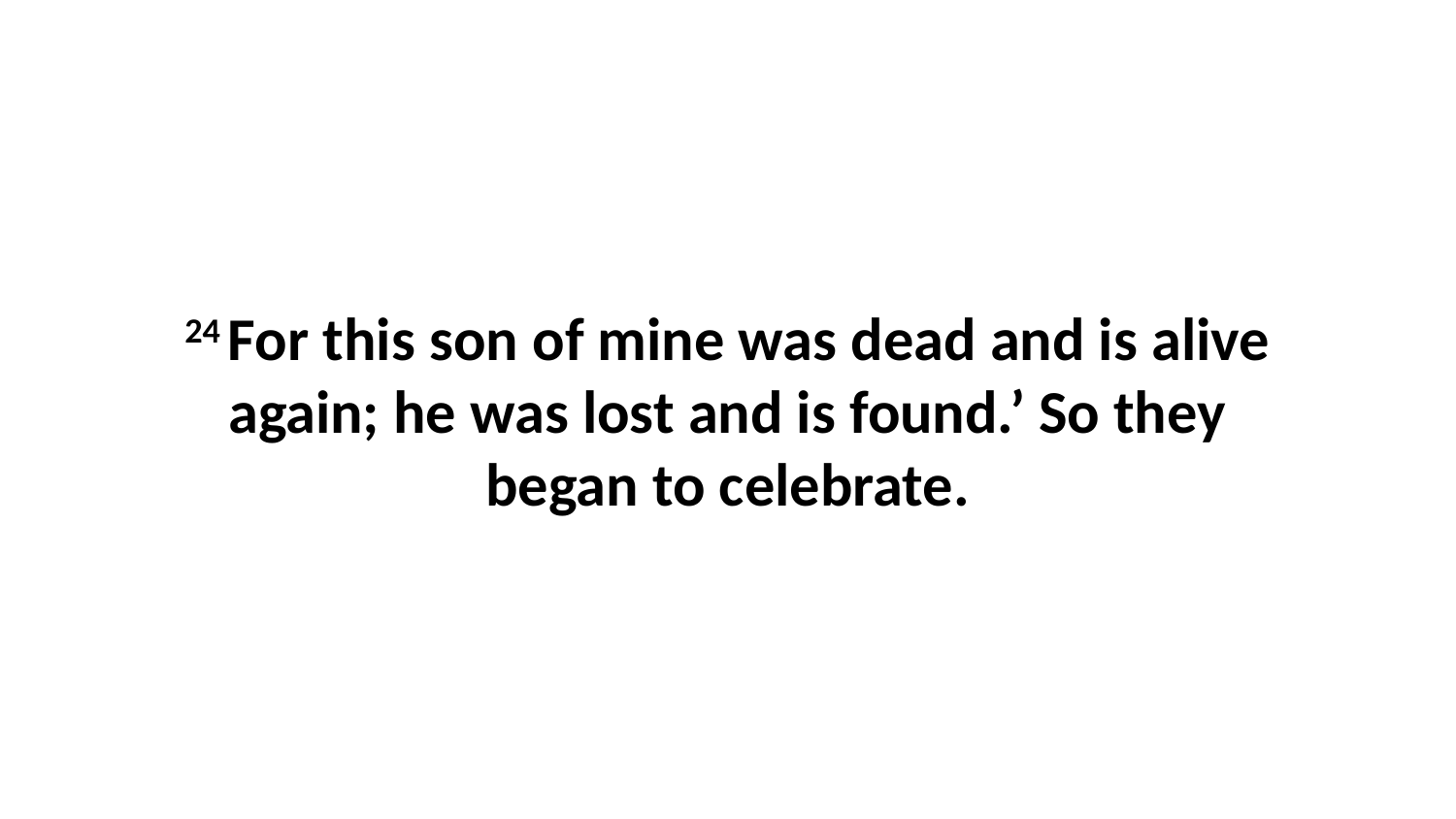

24 For this son of mine was dead and is alive again; he was lost and is found.’ So they began to celebrate.